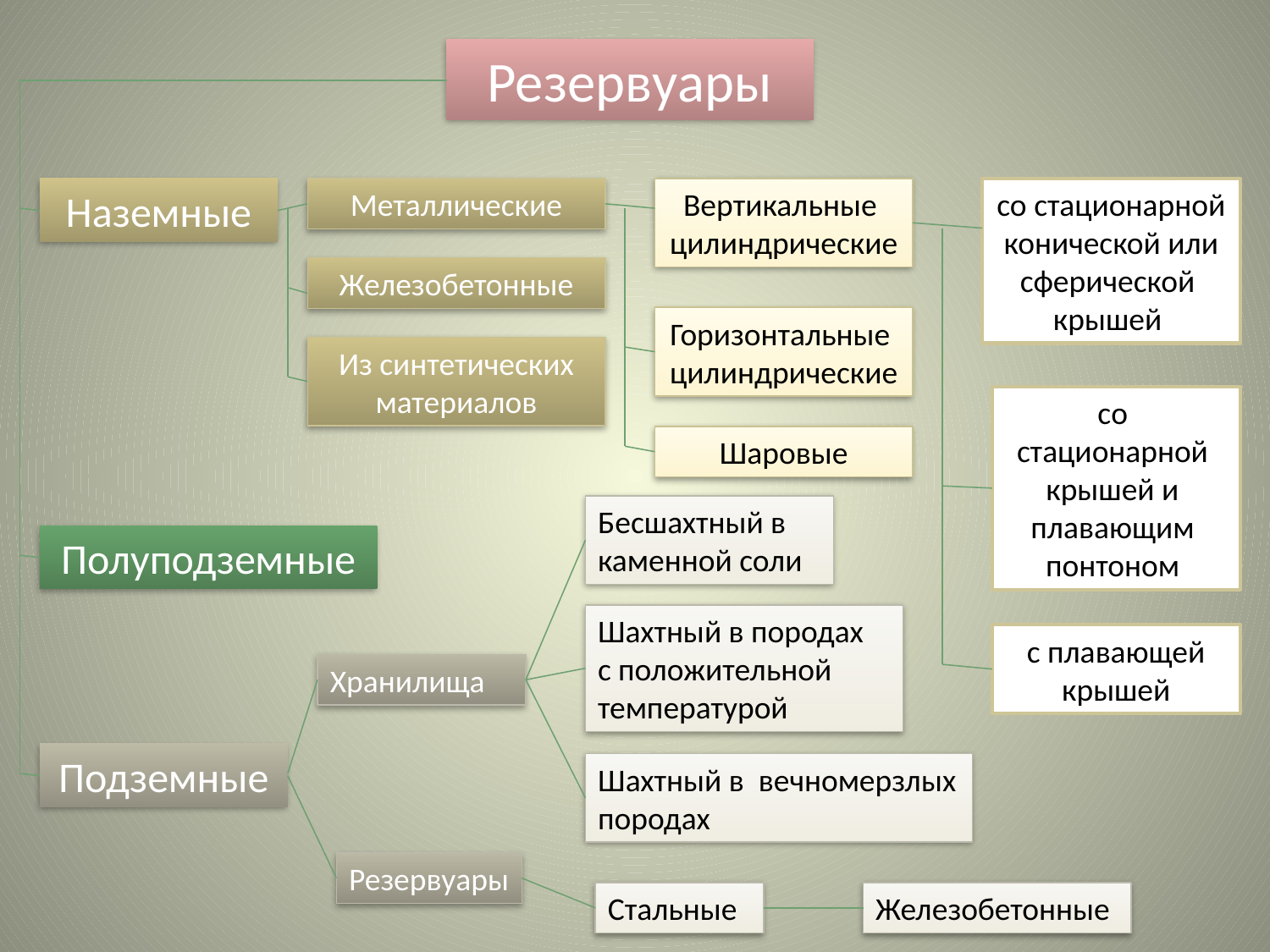

Резервуары
Наземные
Металлические
Вертикальные
цилиндрические
со стационарной конической или сферической
крышей
Железобетонные
Горизонтальные
цилиндрические
Из синтетических материалов
со
стационарной
крышей и
плавающим
понтоном
Шаровые
Бесшахтный в
каменной соли
Полуподземные
Шахтный в породах
с положительной
температурой
с плавающей крышей
Хранилища
Подземные
Шахтный в  вечномерзлых
породах
Резервуары
Стальные
Железобетонные